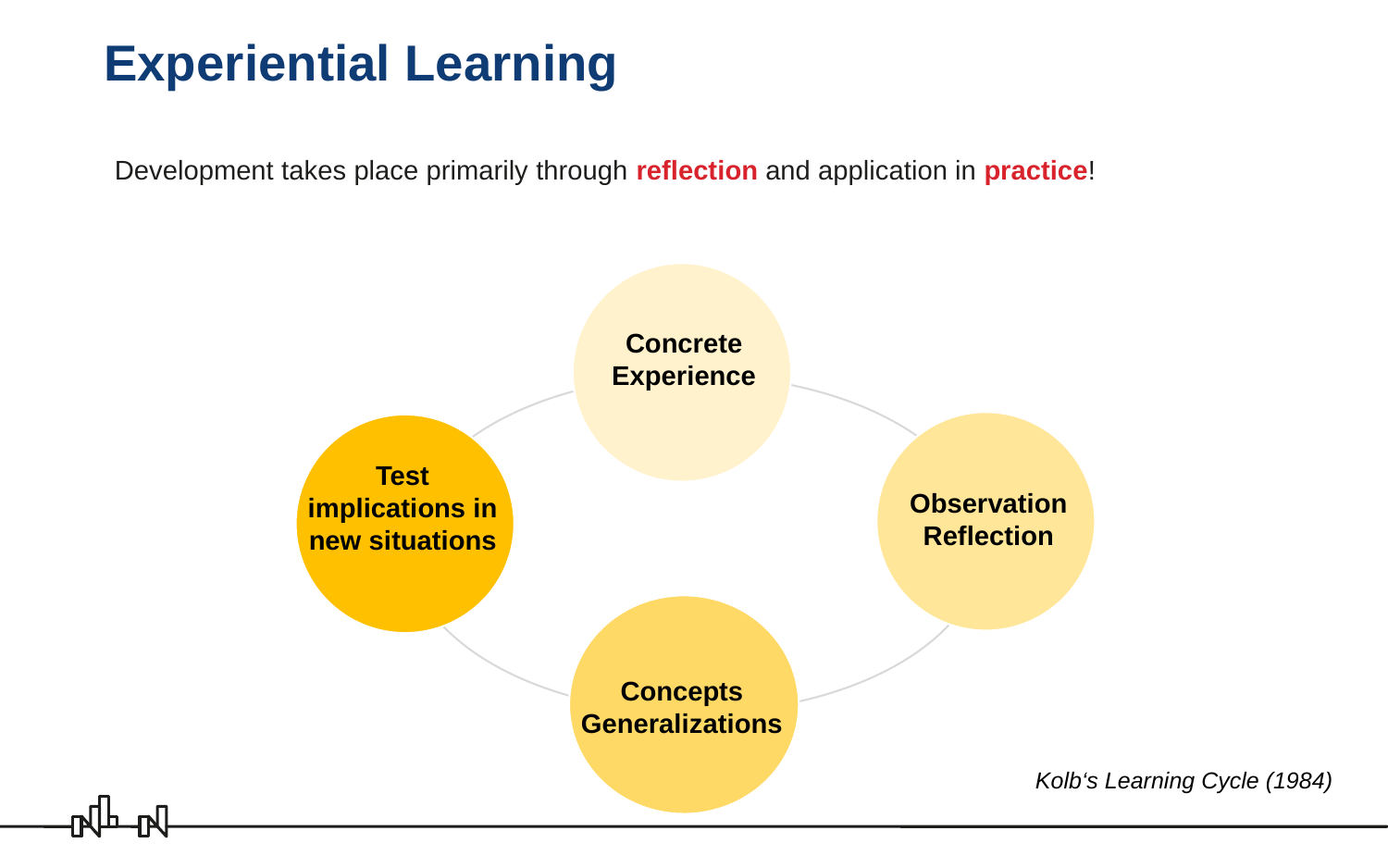

# Experiential Learning
Development takes place primarily through reflection and application in practice!

Concrete Experience

Test implications in new situations
Observation
Reflection

Concepts
Generalizations
Kolb‘s Learning Cycle (1984)
Example/Demo